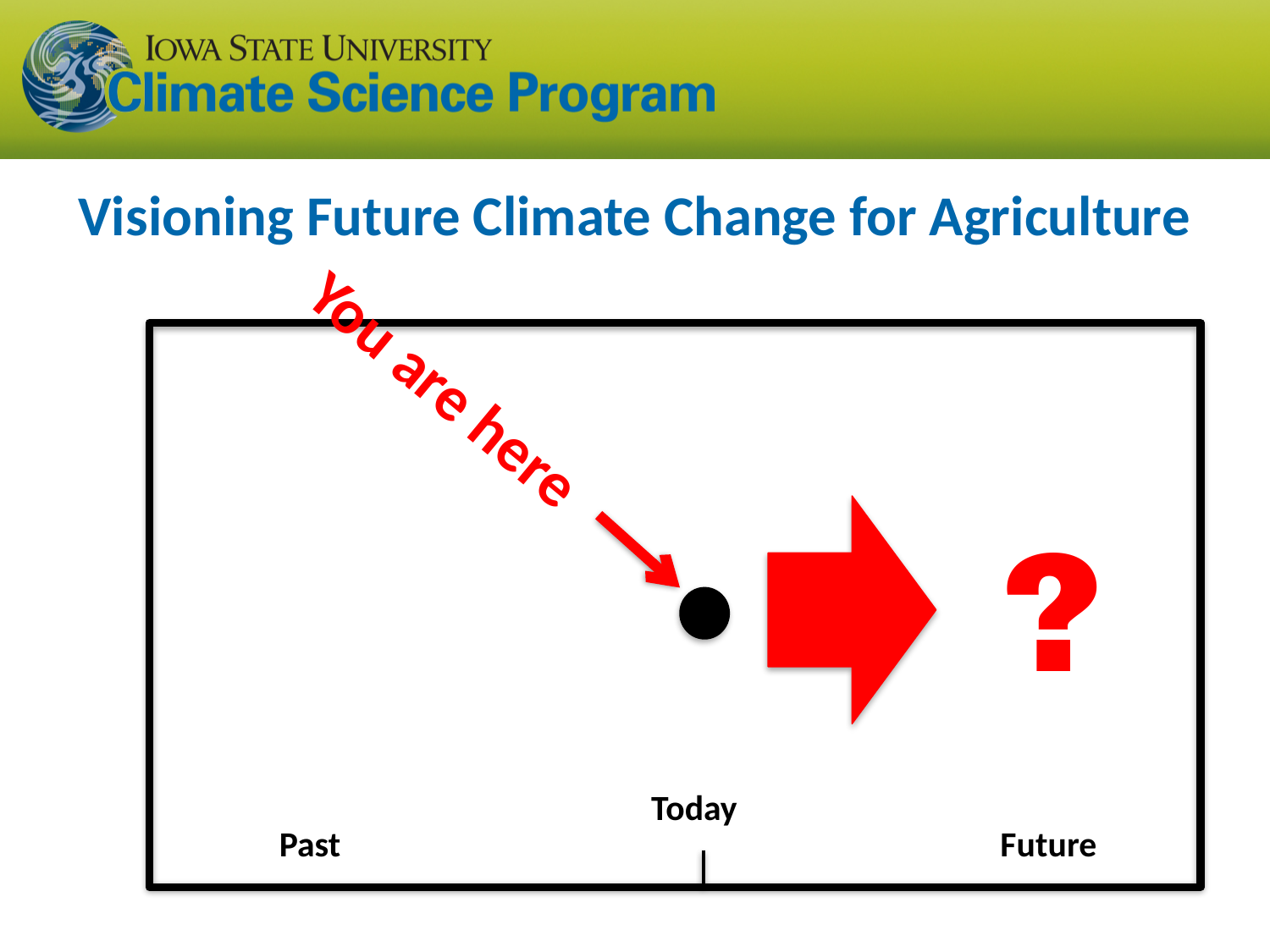

Visioning Future Climate Change for Agriculture

You are here
?

Today
Past
Future